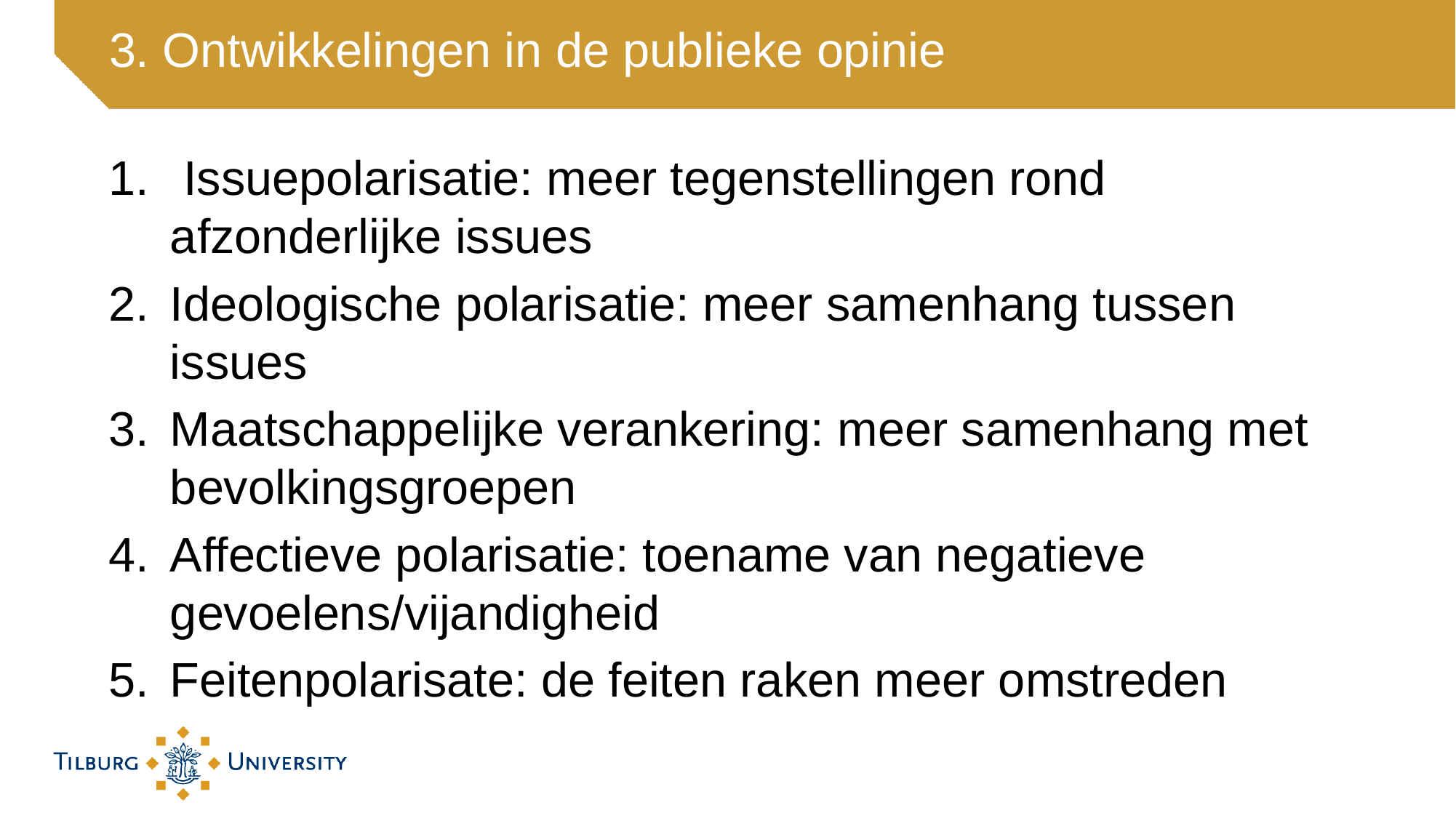

# 3. Ontwikkelingen in de publieke opinie
 Issuepolarisatie: meer tegenstellingen rond afzonderlijke issues
Ideologische polarisatie: meer samenhang tussen issues
Maatschappelijke verankering: meer samenhang met bevolkingsgroepen
Affectieve polarisatie: toename van negatieve gevoelens/vijandigheid
Feitenpolarisate: de feiten raken meer omstreden